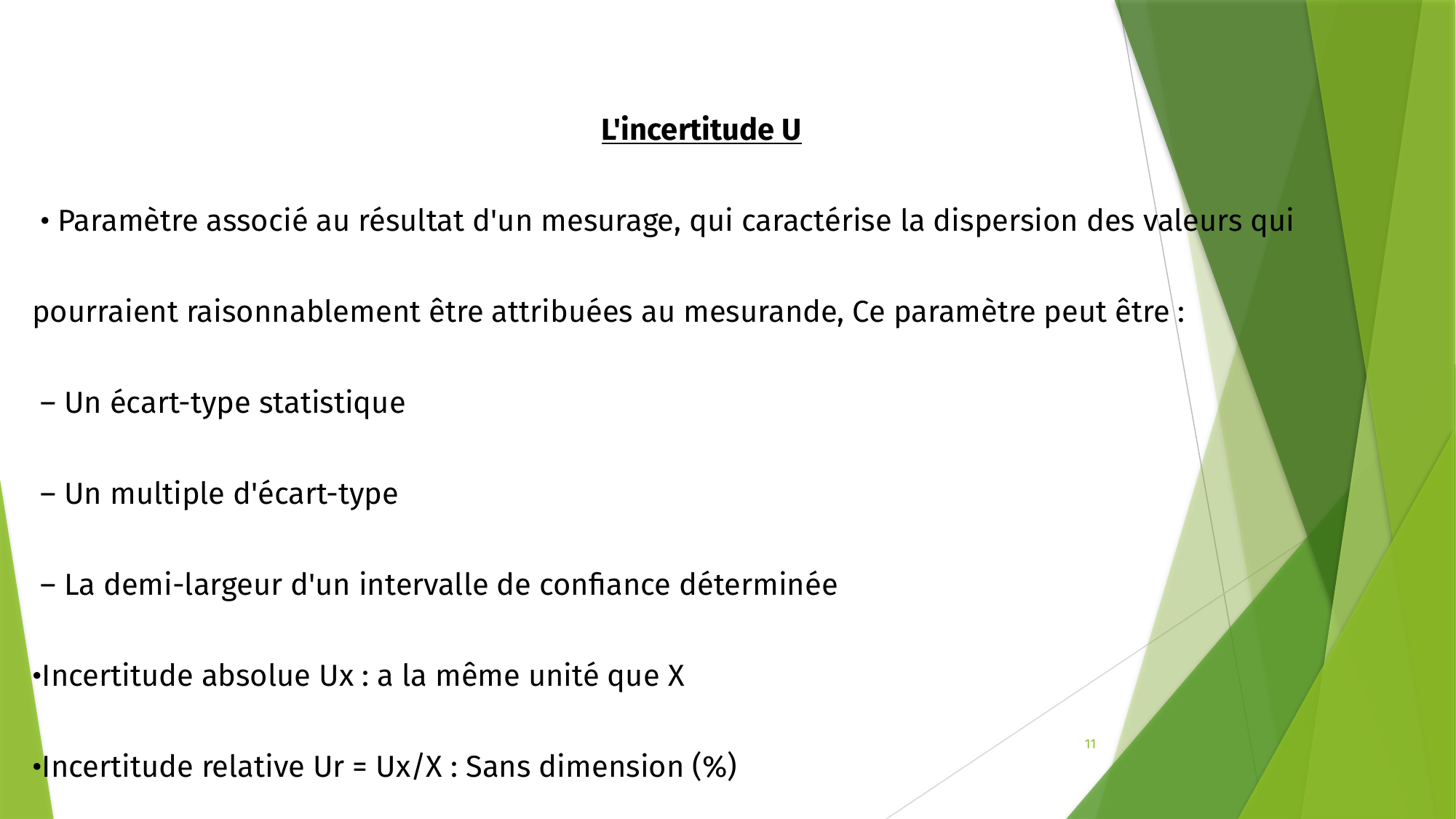

L'incertitude U
 • Paramètre associé au résultat d'un mesurage, qui caractérise la dispersion des valeurs qui pourraient raisonnablement être attribuées au mesurande, Ce paramètre peut être :
 – Un écart-type statistique
 – Un multiple d'écart-type
 – La demi-largeur d'un intervalle de confiance déterminée
•Incertitude absolue Ux : a la même unité que X
•Incertitude relative Ur = Ux/X : Sans dimension (%)
11